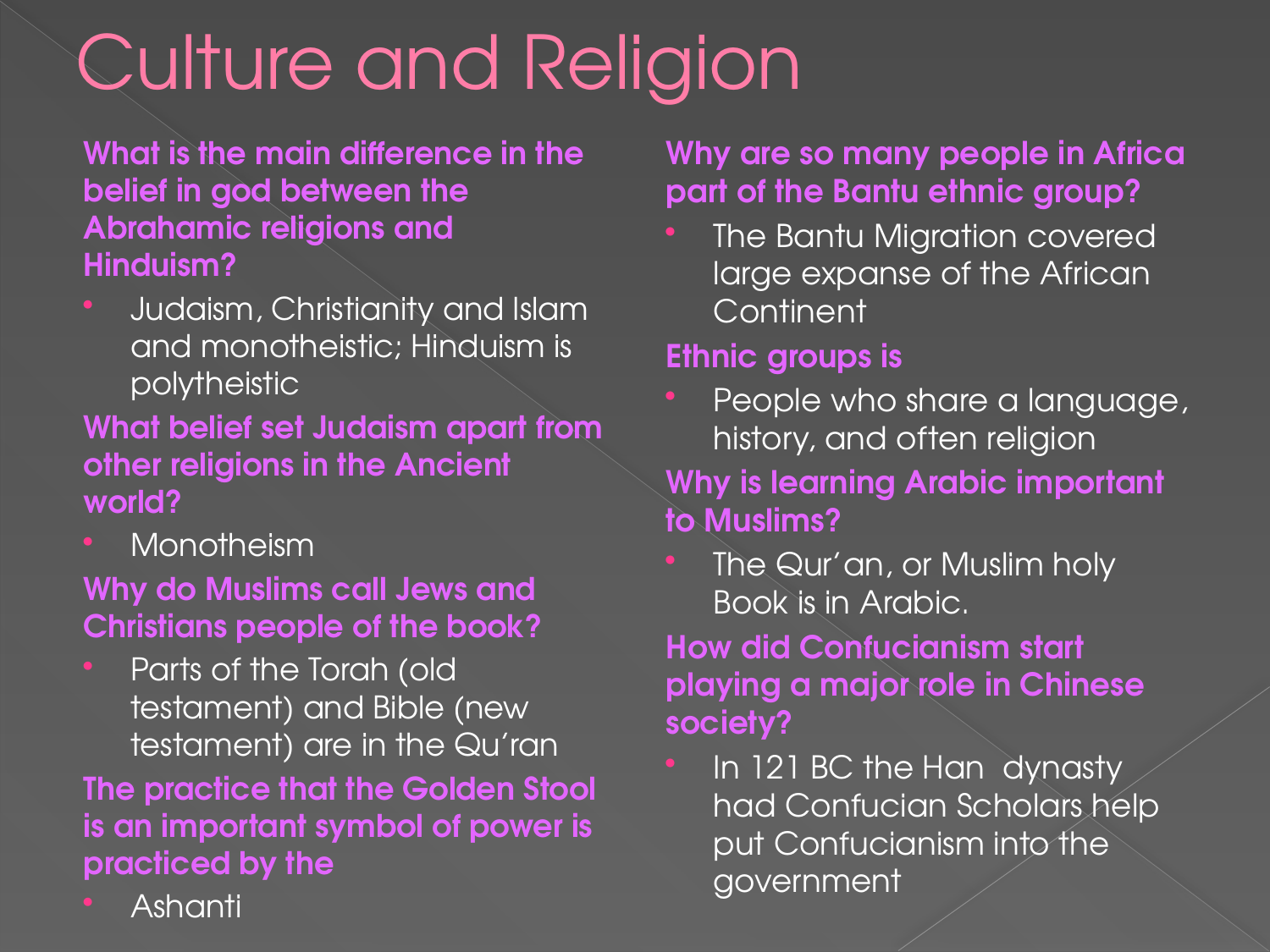

# Culture and Religion
What is the main difference in the belief in god between the Abrahamic religions and Hinduism?
Judaism, Christianity and Islam and monotheistic; Hinduism is polytheistic
What belief set Judaism apart from other religions in the Ancient world?
Monotheism
Why do Muslims call Jews and Christians people of the book?
Parts of the Torah (old testament) and Bible (new testament) are in the Qu’ran
The practice that the Golden Stool is an important symbol of power is practiced by the
Ashanti

Why are so many people in Africa part of the Bantu ethnic group?
The Bantu Migration covered large expanse of the African Continent
Ethnic groups is
People who share a language, history, and often religion
Why is learning Arabic important to Muslims?
The Qur’an, or Muslim holy Book is in Arabic.
How did Confucianism start playing a major role in Chinese society?
In 121 BC the Han  dynasty had Confucian Scholars help put Confucianism into the government